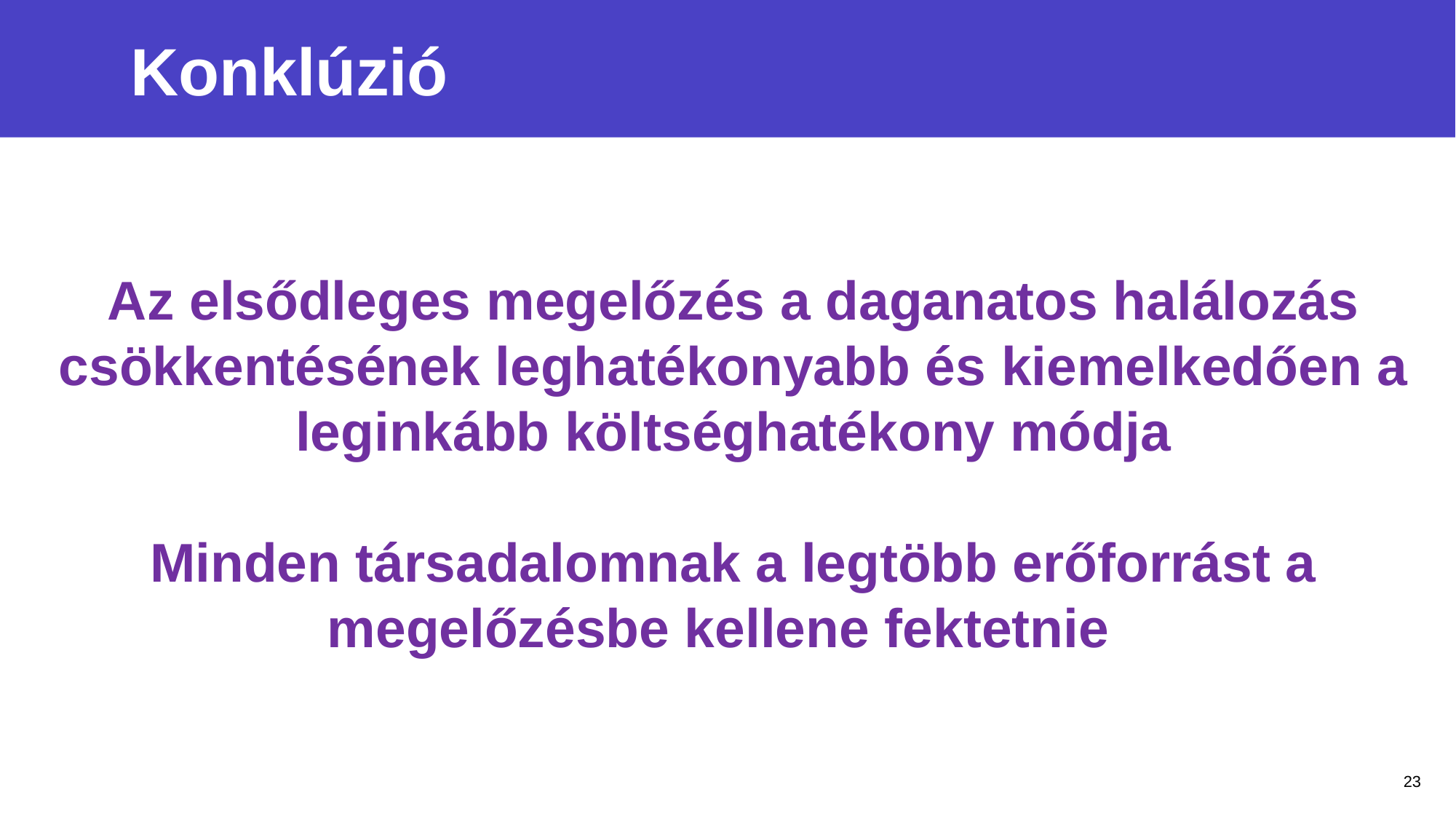

# Konklúzió
Az elsődleges megelőzés a daganatos halálozás csökkentésének leghatékonyabb és kiemelkedően a leginkább költséghatékony módja

Minden társadalomnak a legtöbb erőforrást a megelőzésbe kellene fektetnie
23